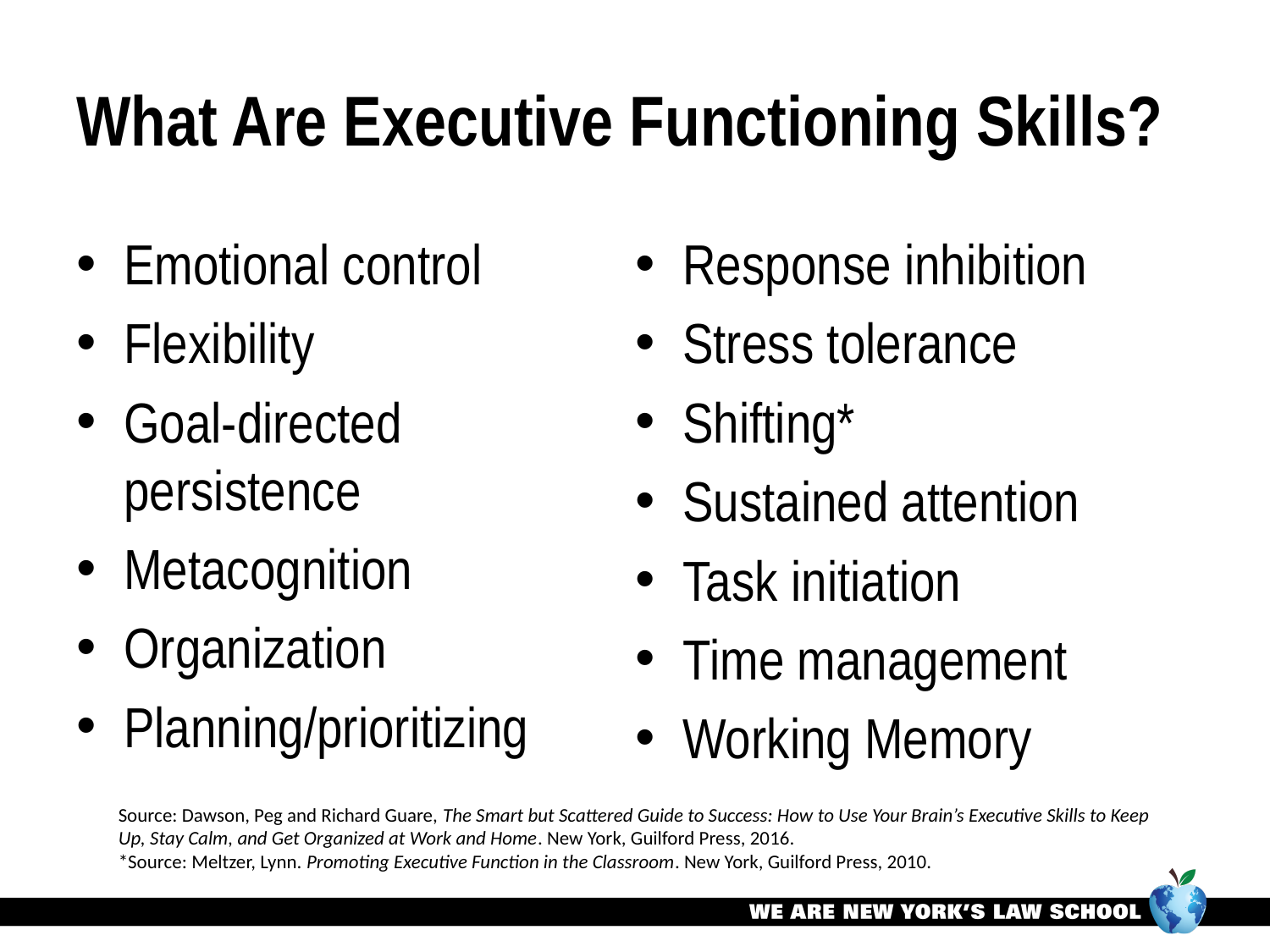

# What Are Executive Functioning Skills?
Emotional control
Flexibility
Goal-directed persistence
Metacognition
Organization
Planning/prioritizing
Response inhibition
Stress tolerance
Shifting*
Sustained attention
Task initiation
Time management
Working Memory
Source: Dawson, Peg and Richard Guare, The Smart but Scattered Guide to Success: How to Use Your Brain’s Executive Skills to Keep Up, Stay Calm, and Get Organized at Work and Home. New York, Guilford Press, 2016.
*Source: Meltzer, Lynn. Promoting Executive Function in the Classroom. New York, Guilford Press, 2010.